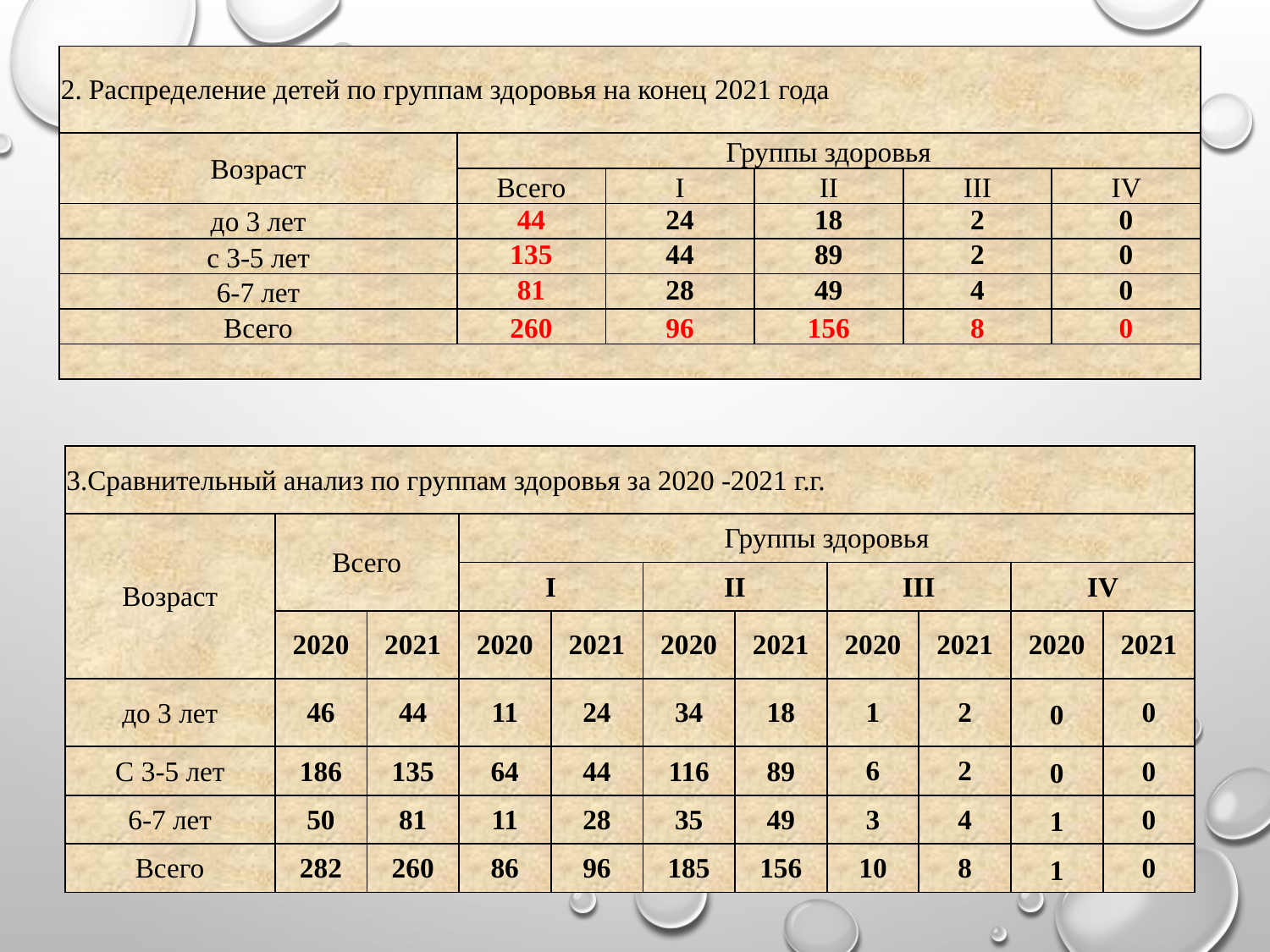

| 2. Распределение детей по группам здоровья на конец 2021 года |  |  |  |  |  |
| --- | --- | --- | --- | --- | --- |
| Возраст | Группы здоровья |  |  |  |  |
|  | Всего | I | II | III | IV |
| до 3 лет | 44 | 24 | 18 | 2 | 0 |
| с 3-5 лет | 135 | 44 | 89 | 2 | 0 |
| 6-7 лет | 81 | 28 | 49 | 4 | 0 |
| Всего | 260 | 96 | 156 | 8 | 0 |
|  |  |  |  |  |  |
| 3.Сравнительный анализ по группам здоровья за 2020 -2021 г.г. |  |  |  |  |  |  |  |  |  |  |
| --- | --- | --- | --- | --- | --- | --- | --- | --- | --- | --- |
| Возраст | Всего |  | Группы здоровья |  |  |  |  |  |  |  |
|  |  |  | I |  | II |  | III |  | IV |  |
|  | 2020 | 2021 | 2020 | 2021 | 2020 | 2021 | 2020 | 2021 | 2020 | 2021 |
| до 3 лет | 46 | 44 | 11 | 24 | 34 | 18 | 1 | 2 | 0 | 0 |
| С 3-5 лет | 186 | 135 | 64 | 44 | 116 | 89 | 6 | 2 | 0 | 0 |
| 6-7 лет | 50 | 81 | 11 | 28 | 35 | 49 | 3 | 4 | 1 | 0 |
| Всего | 282 | 260 | 86 | 96 | 185 | 156 | 10 | 8 | 1 | 0 |